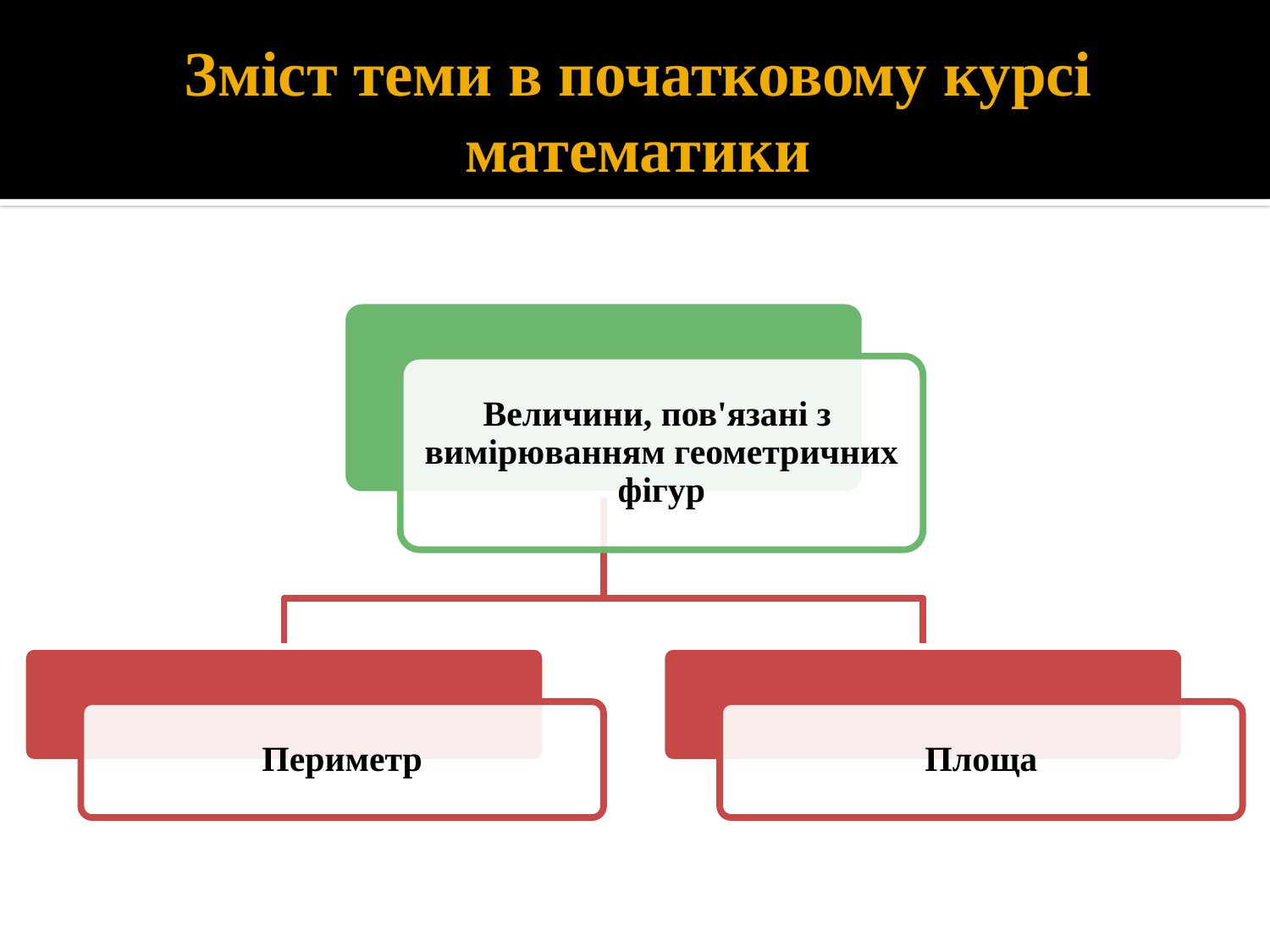

# Зміст теми в початковому курсі математики
Величини, пов'язані з  вимірюванням геометричних фігур
Периметр
Площа